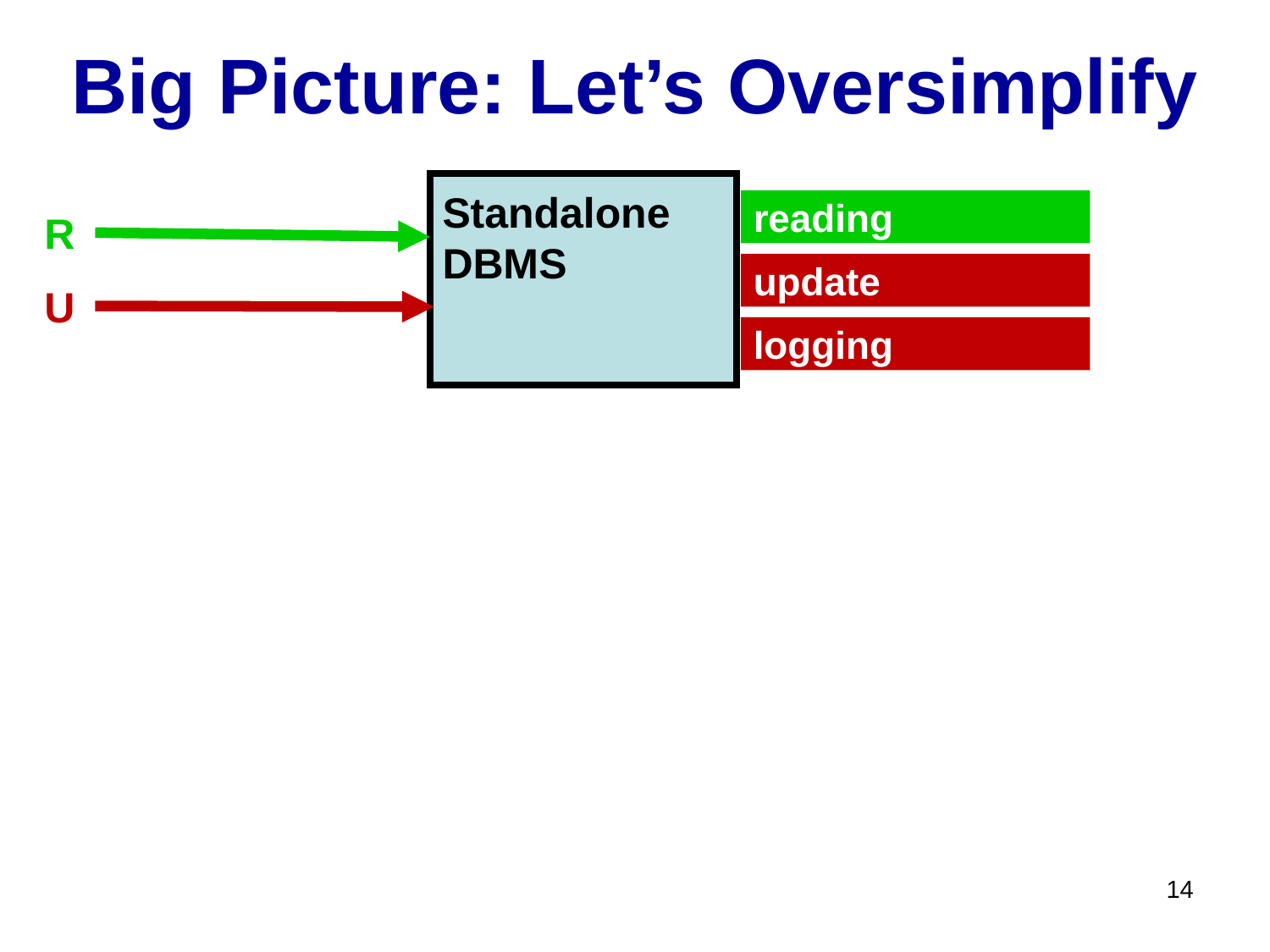

# Big Picture: Let’s Oversimplify

Standalone
DBMS
reading
R
update
U
logging
14